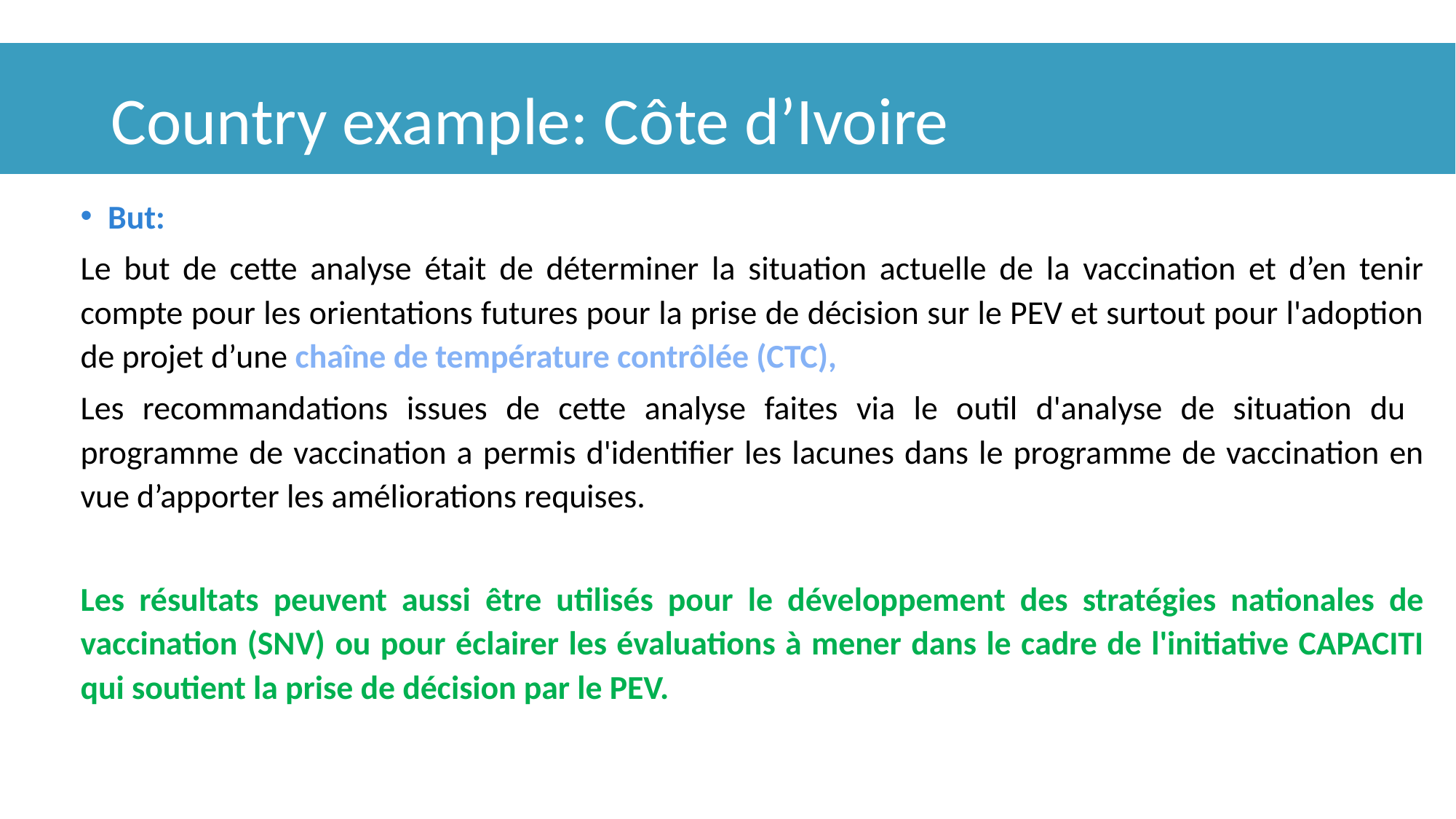

# Country example: Côte d’Ivoire
But:
Le but de cette analyse était de déterminer la situation actuelle de la vaccination et d’en tenir compte pour les orientations futures pour la prise de décision sur le PEV et surtout pour l'adoption de projet d’une chaîne de température contrôlée (CTC),
Les recommandations issues de cette analyse faites via le outil d'analyse de situation du  programme de vaccination a permis d'identifier les lacunes dans le programme de vaccination en vue d’apporter les améliorations requises.

Les résultats peuvent aussi être utilisés pour le développement des stratégies nationales de vaccination (SNV) ou pour éclairer les évaluations à mener dans le cadre de l'initiative CAPACITI qui soutient la prise de décision par le PEV.